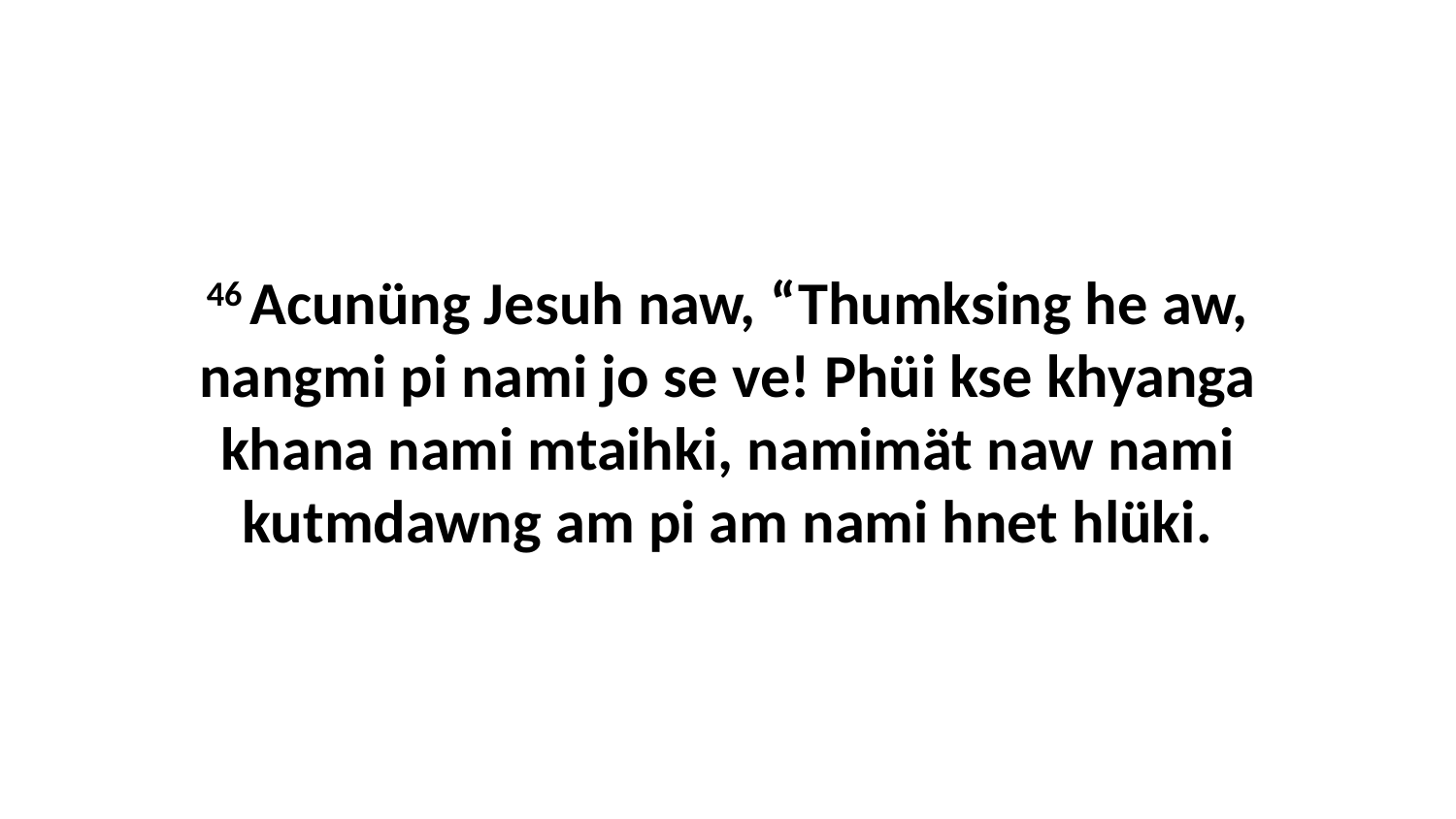

46 Acunüng Jesuh naw, “Thumksing he aw, nangmi pi nami jo se ve! Phüi kse khyanga khana nami mtaihki, namimät naw nami kutmdawng am pi am nami hnet hlüki.